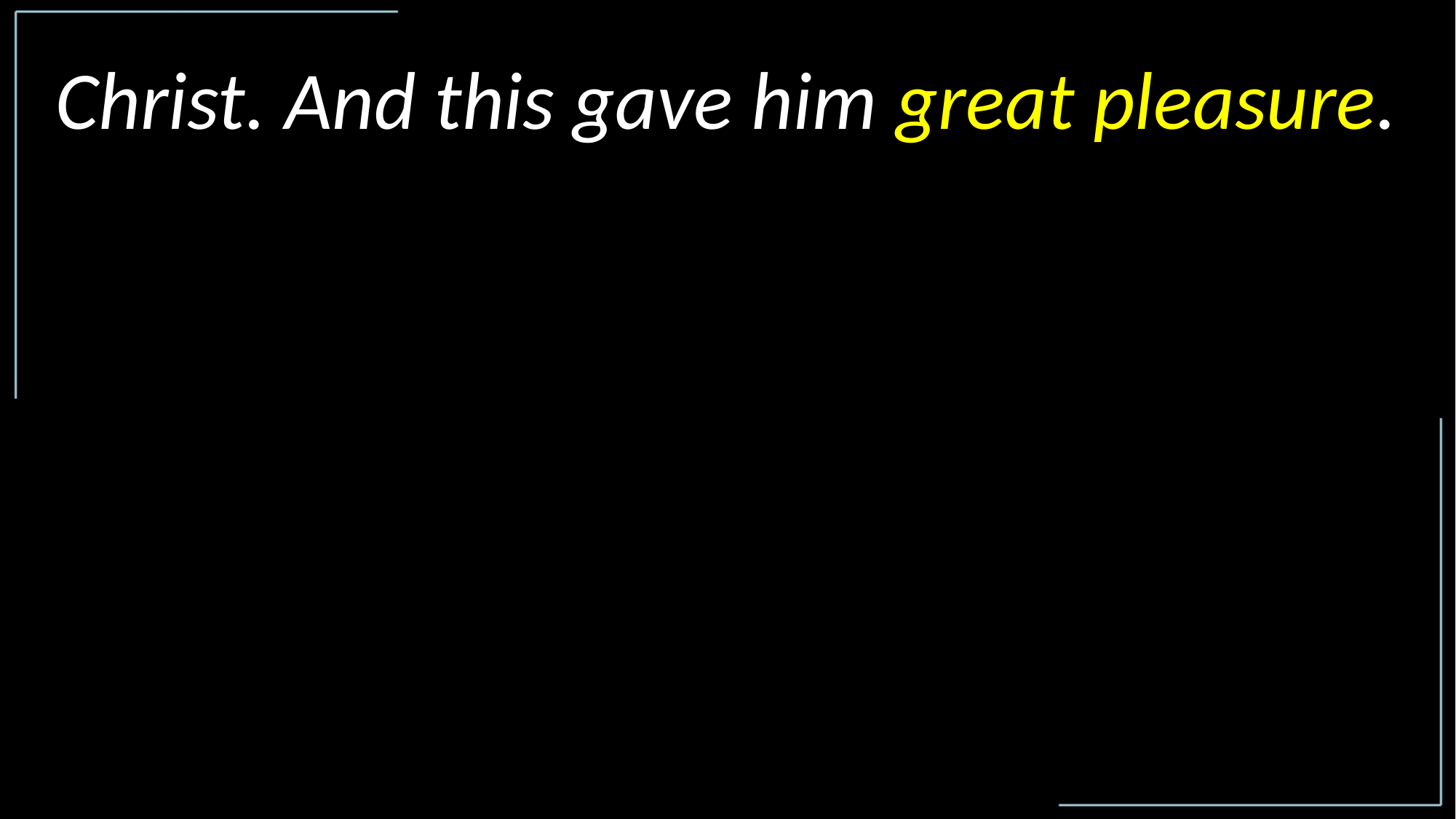

Christ. And this gave him great pleasure.

                                                   Ephesians 1:4-5 NLT